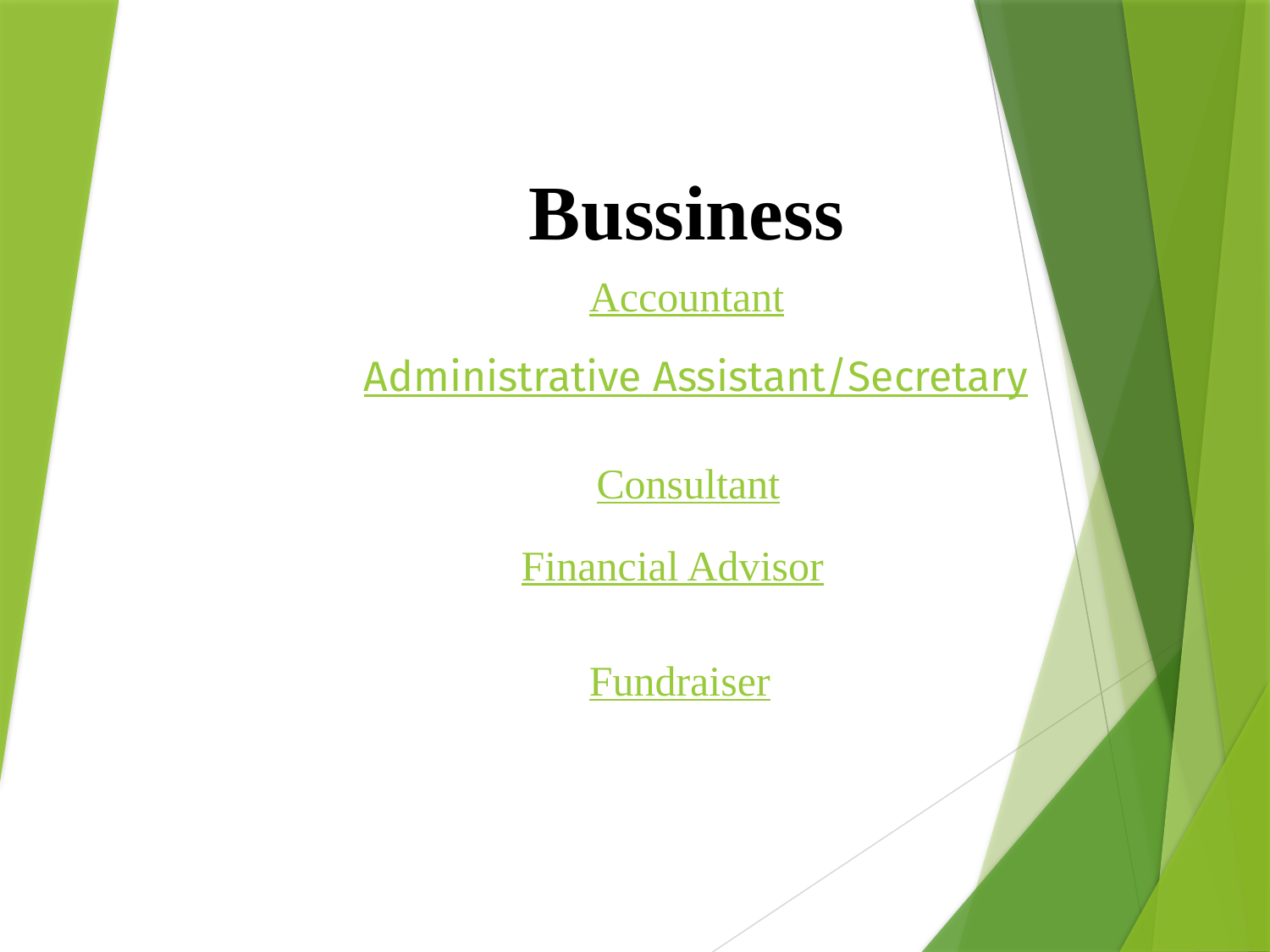

Bussiness
Accountant
Administrative Assistant/Secretary
Consultant
Financial Advisor

Fundraiser